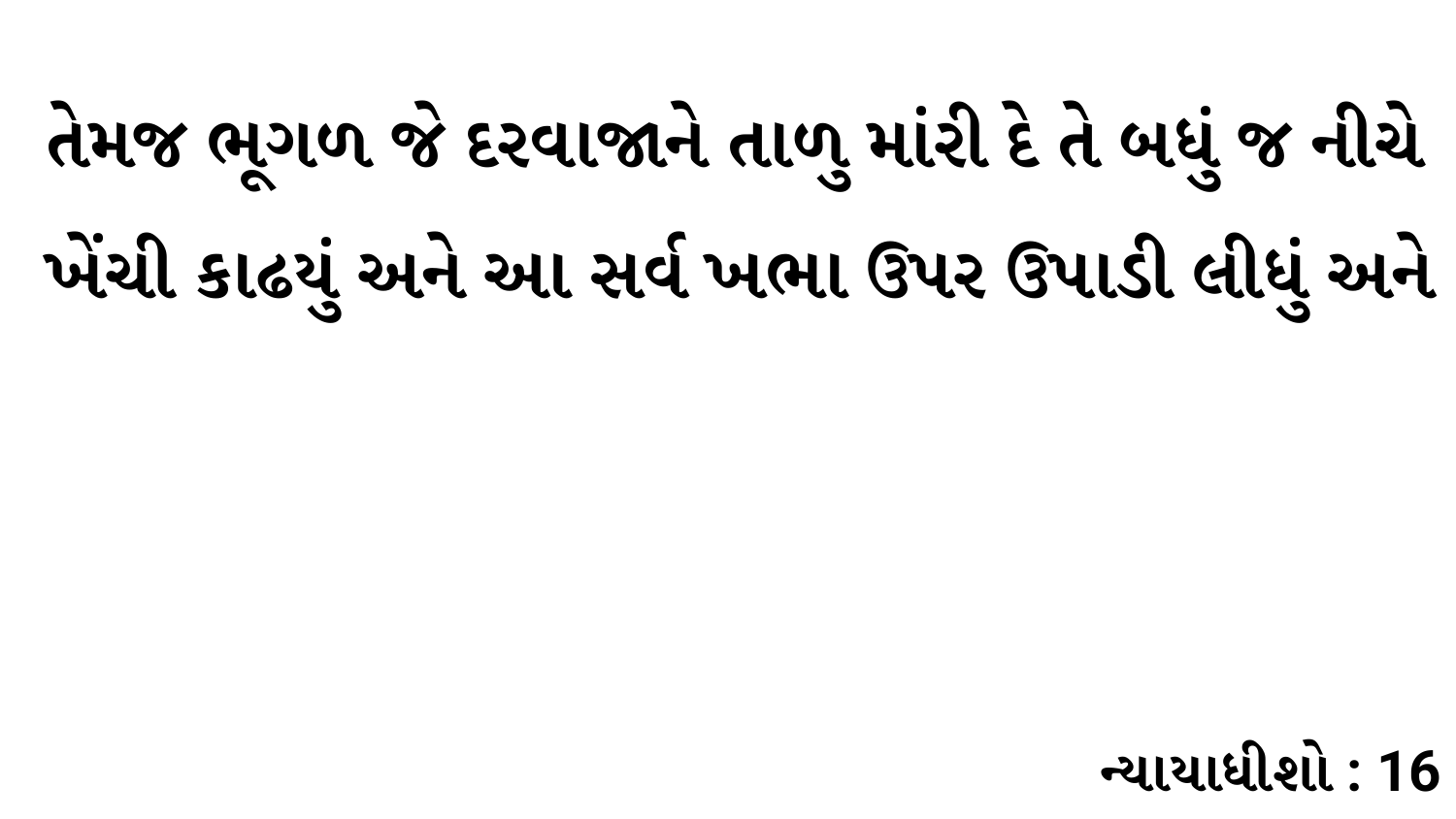

તેમજ ભૂગળ જે દરવાજાને તાળુ માંરી દે તે બધું જ નીચે ખેંચી કાઢયું અને આ સર્વ ખભા ઉપર ઉપાડી લીધું અને
ન્યાયાધીશો : 16